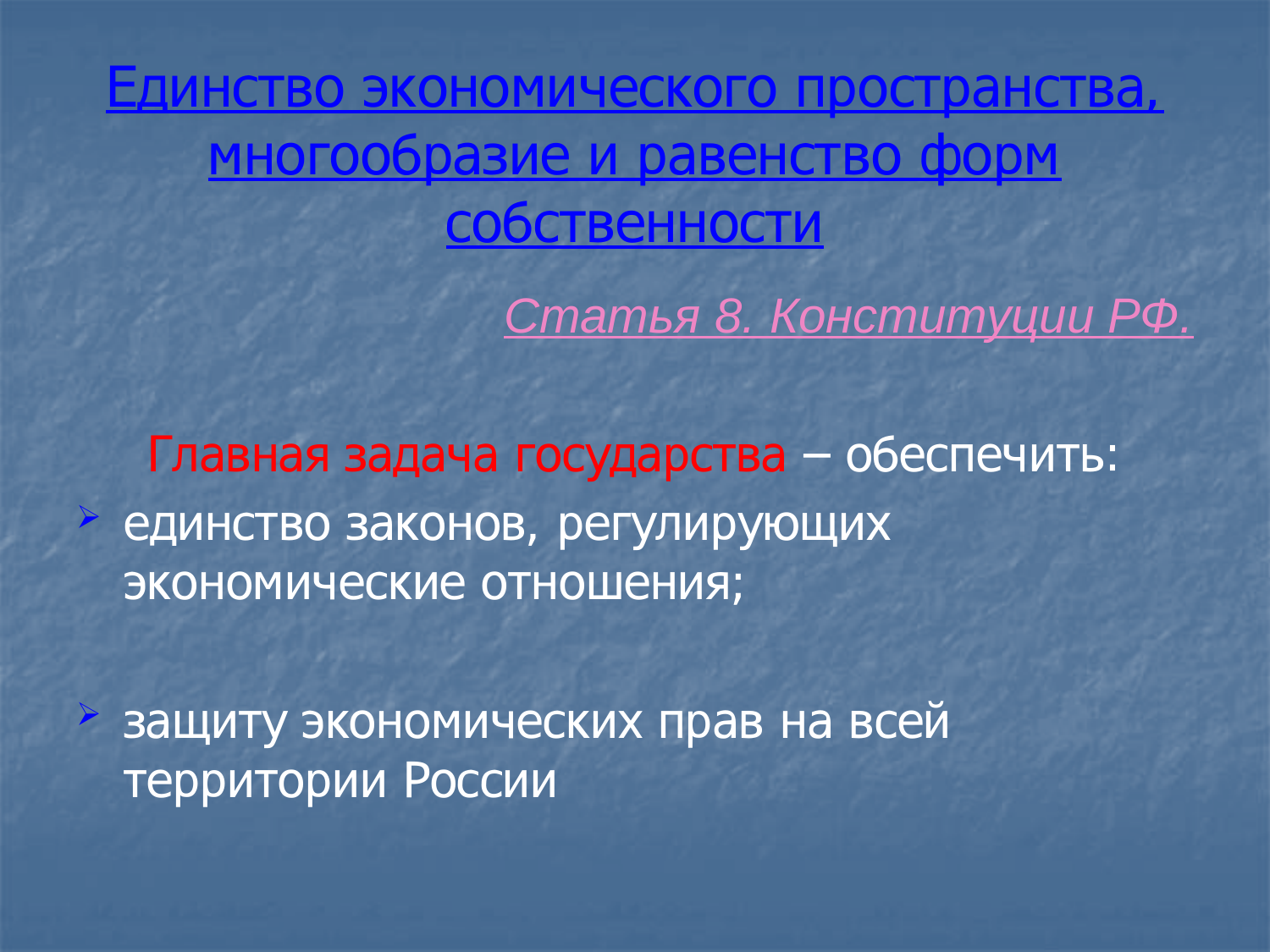

# Единство экономического пространства, многообразие и равенство форм собственности
Статья 8. Конституции РФ.

Главная задача государства – обеспечить:
единство законов, регулирующих     экономические отношения;

защиту экономических прав на всей территории России